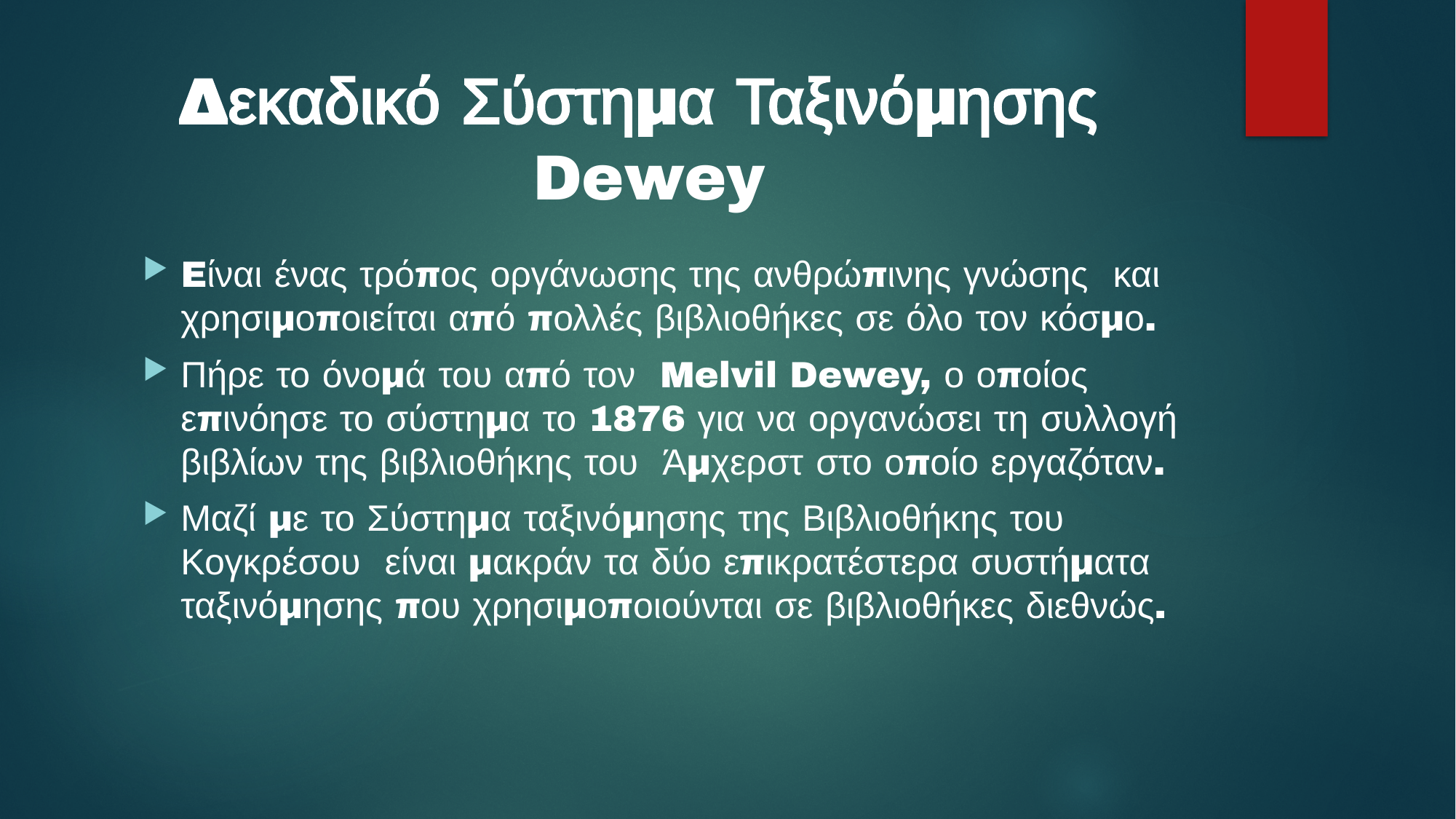

# Δεκαδικό Σύστημα Ταξινόμησης  Dewey
Eίναι ένας τρόπος οργάνωσης της ανθρώπινης γνώσης  και χρησιμοποιείται από πολλές βιβλιοθήκες σε όλο τον κόσμο.
Πήρε το όνομά του από τον  Melvil Dewey, ο οποίος επινόησε το σύστημα το 1876 για να οργανώσει τη συλλογή βιβλίων της βιβλιοθήκης του  Άμχερστ στο οποίο εργαζόταν.
Μαζί με το Σύστημα ταξινόμησης της Βιβλιοθήκης του Κογκρέσου  είναι μακράν τα δύο επικρατέστερα συστήματα ταξινόμησης που χρησιμοποιούνται σε βιβλιοθήκες διεθνώς.